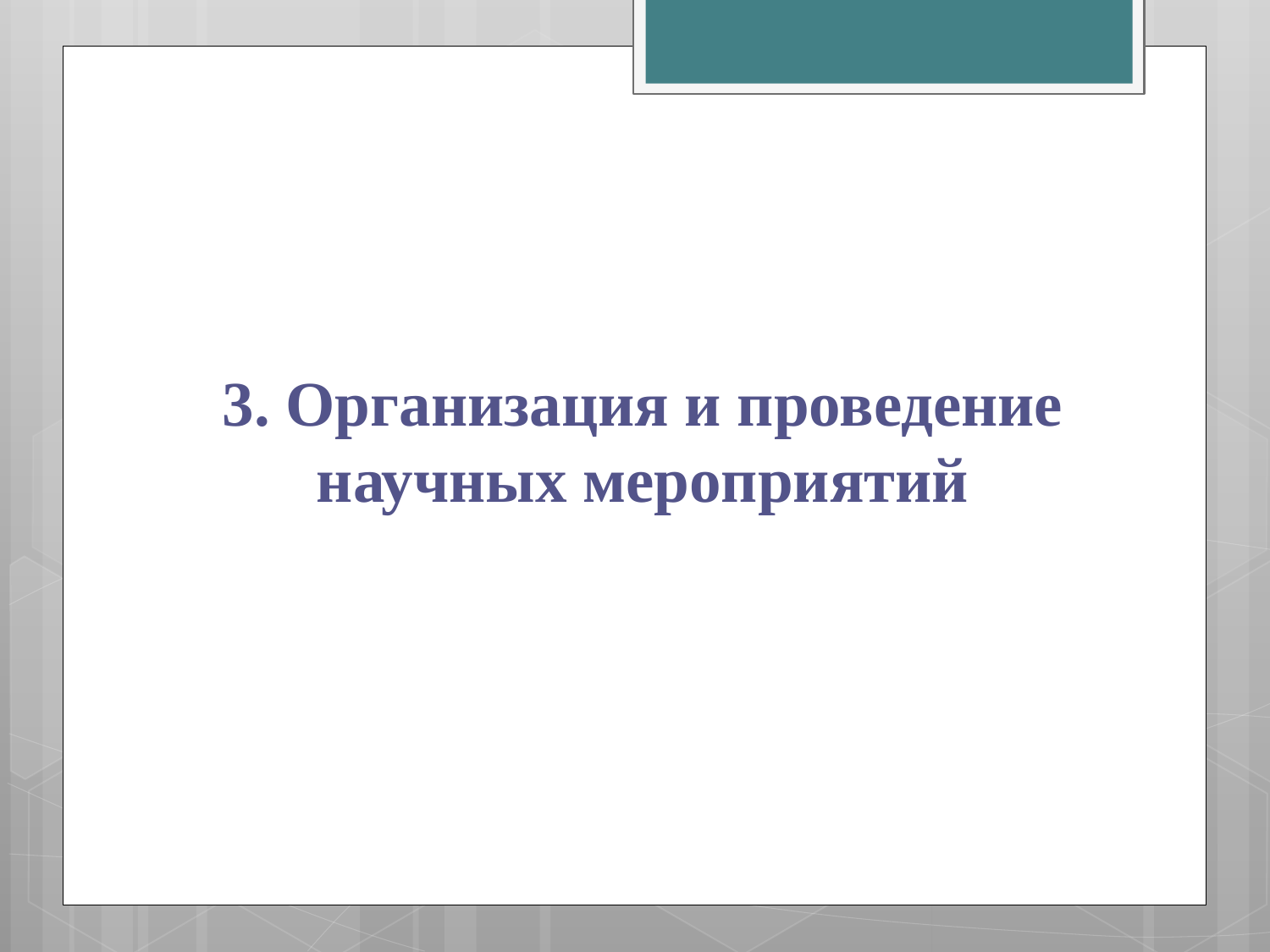

# 3. Организация и проведение научных мероприятий